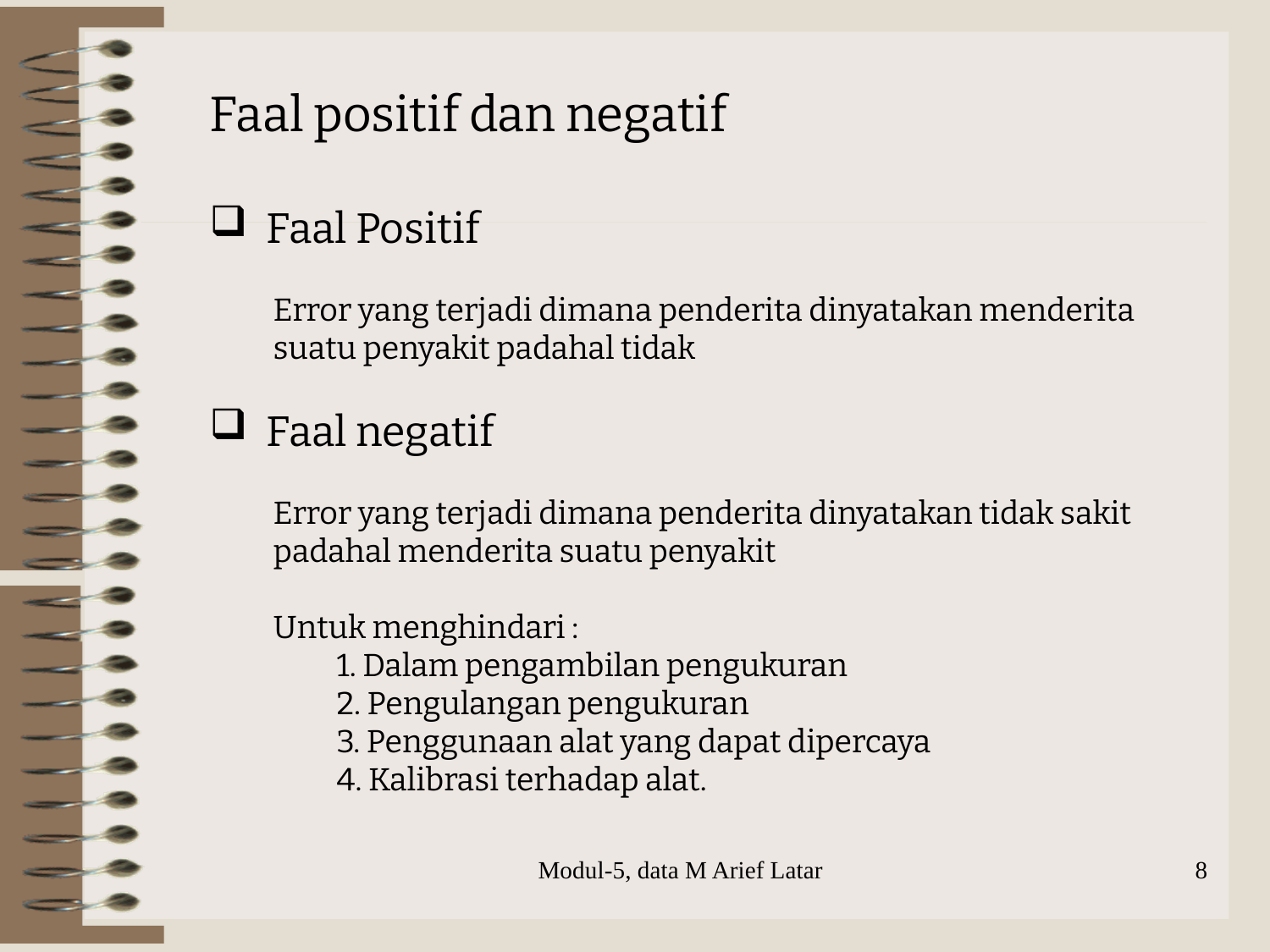

Faal positif dan negatif

  Faal Positif

Error yang terjadi dimana penderita dinyatakan menderita suatu penyakit padahal tidak

  Faal negatif

Error yang terjadi dimana penderita dinyatakan tidak sakit padahal menderita suatu penyakit

Untuk menghindari :
1. Dalam pengambilan pengukuran
2. Pengulangan pengukuran
3. Penggunaan alat yang dapat dipercaya
4. Kalibrasi terhadap alat.

Modul-5, data M Arief Latar
8